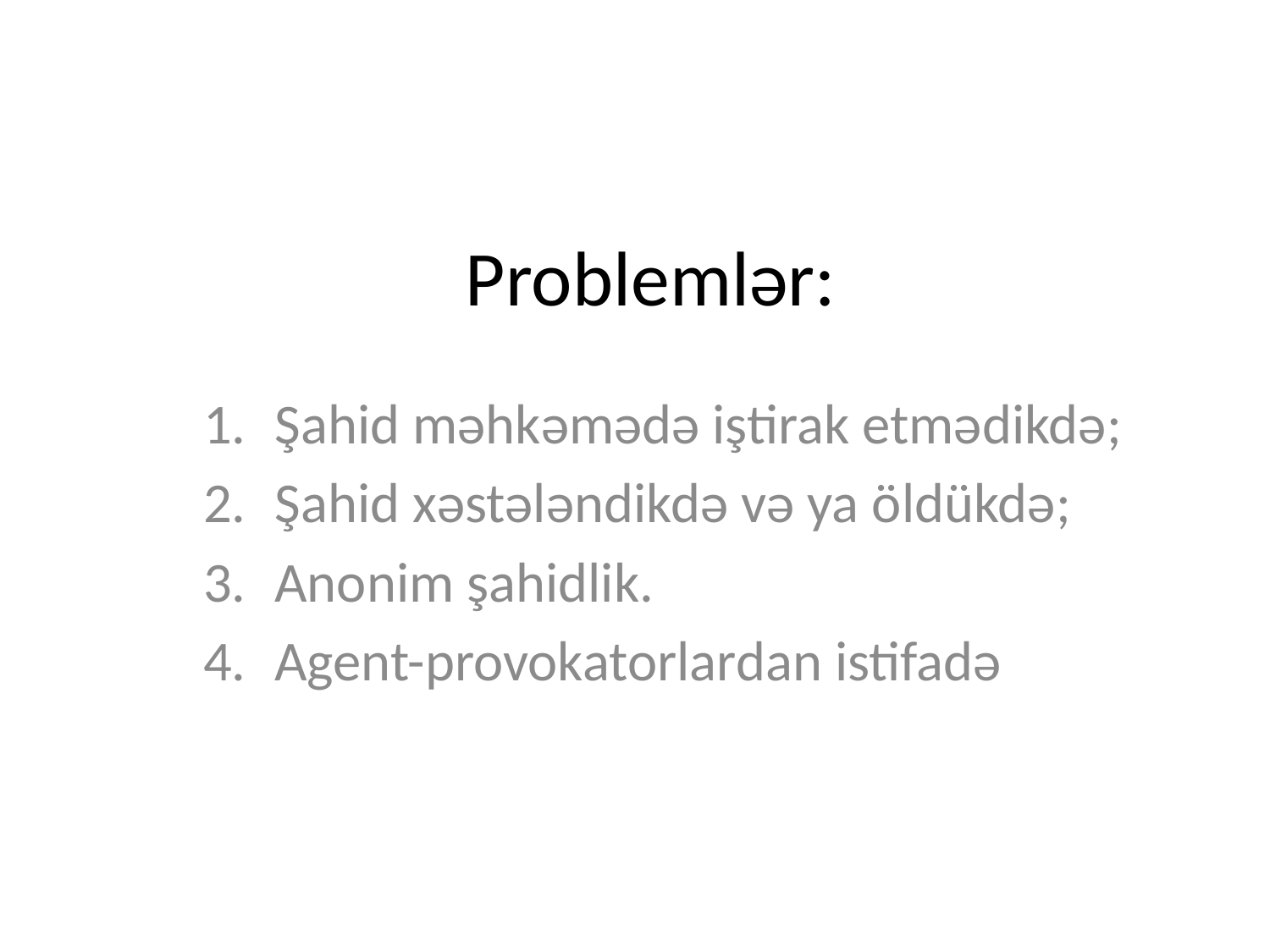

# Problemlər:
Şahid məhkəmədə iştirak etmədikdə;
Şahid xəstələndikdə və ya öldükdə;
Anonim şahidlik.
Agent-provokatorlardan istifadə